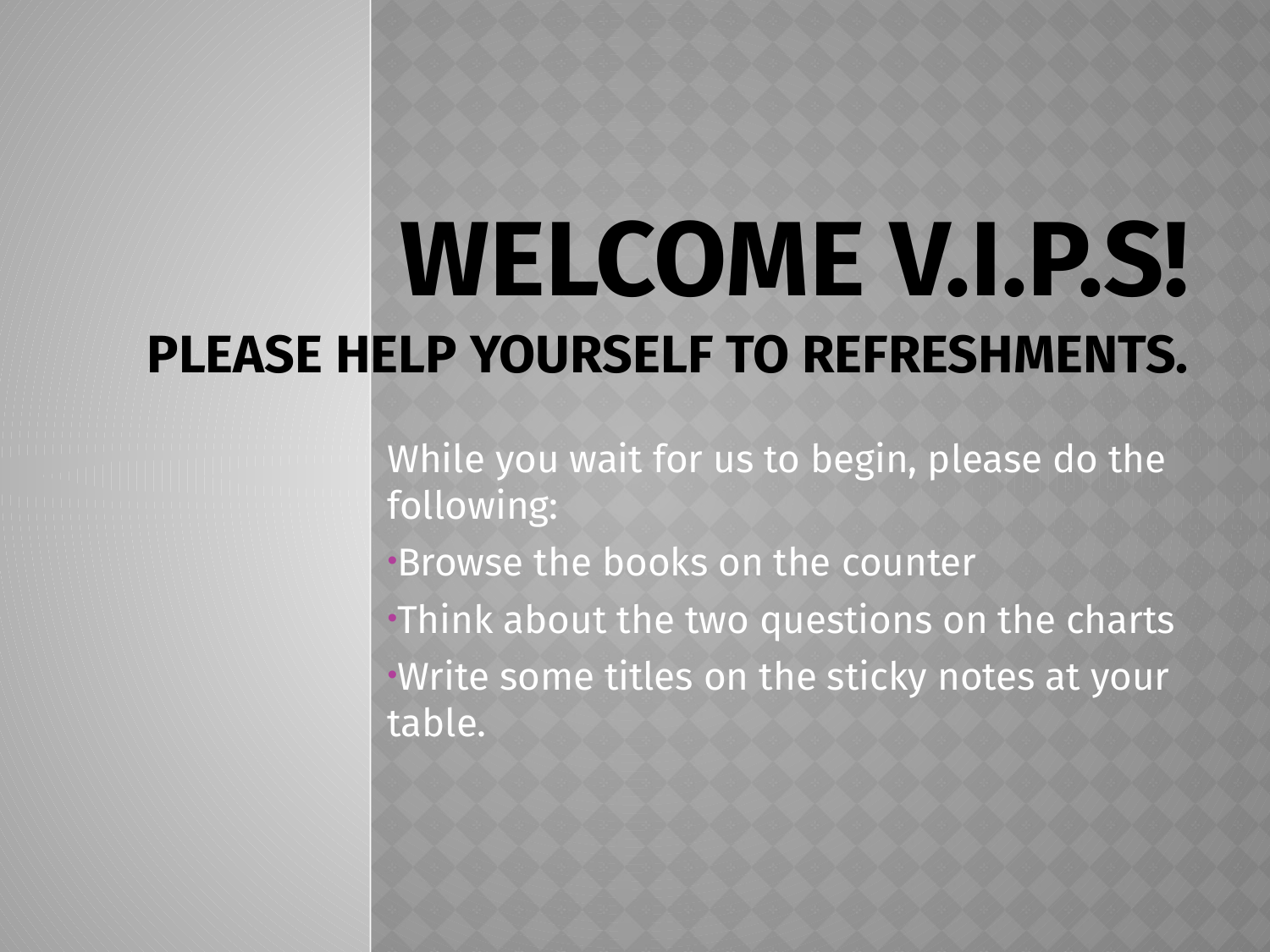

# Welcome V.I.P.s! Please help yourself to refreshments.
While you wait for us to begin, please do the following:
Browse the books on the counter
Think about the two questions on the charts
Write some titles on the sticky notes at your table.